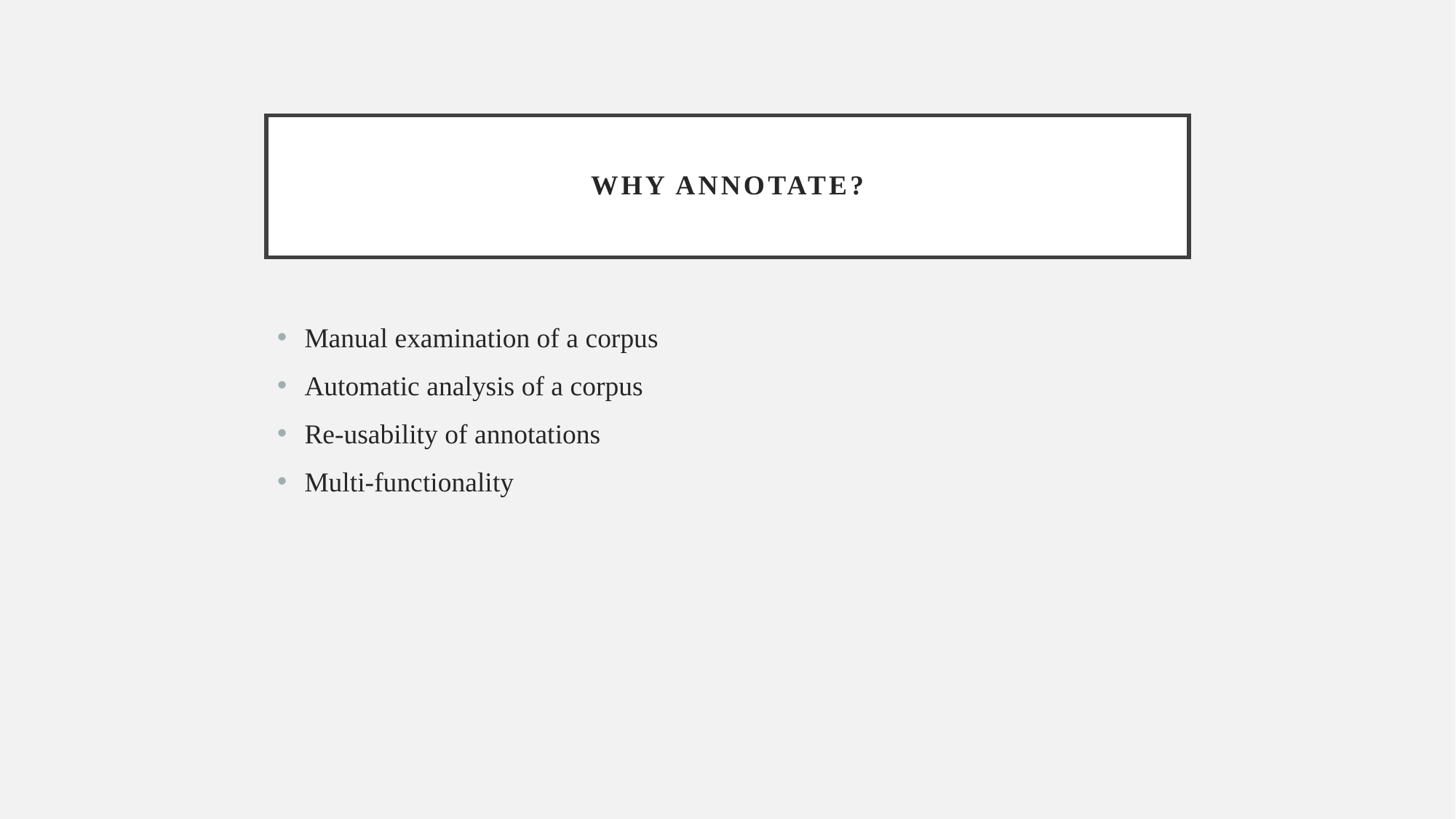

# Why annotate?
Manual examination of a corpus
Automatic analysis of a corpus
Re-usability of annotations
Multi-functionality